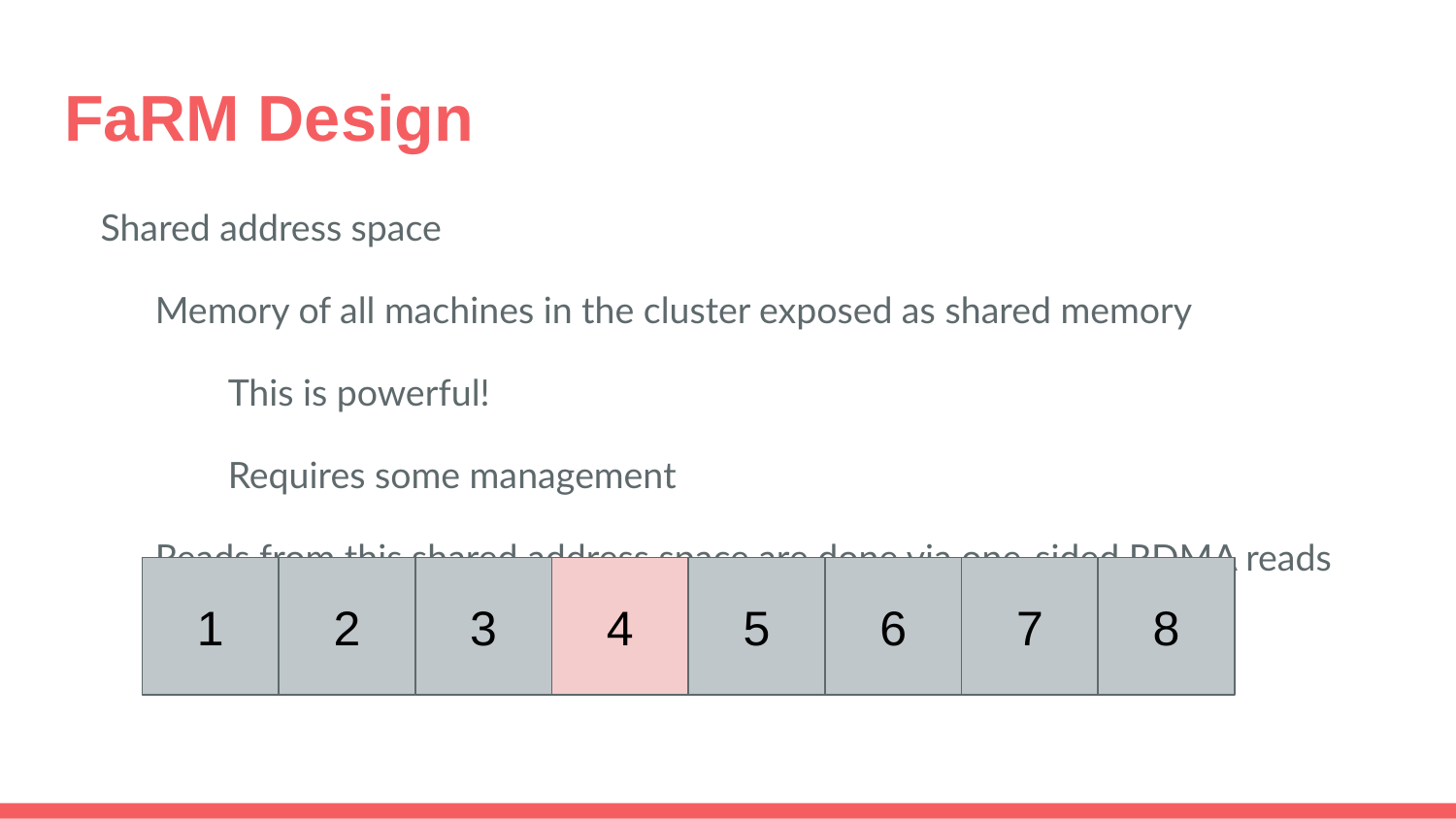

# FaRM Design
Shared address space
Memory of all machines in the cluster exposed as shared memory
This is powerful!
Requires some management
Reads from this shared address space are done via one-sided RDMA reads
1
2
3
4
5
6
7
8